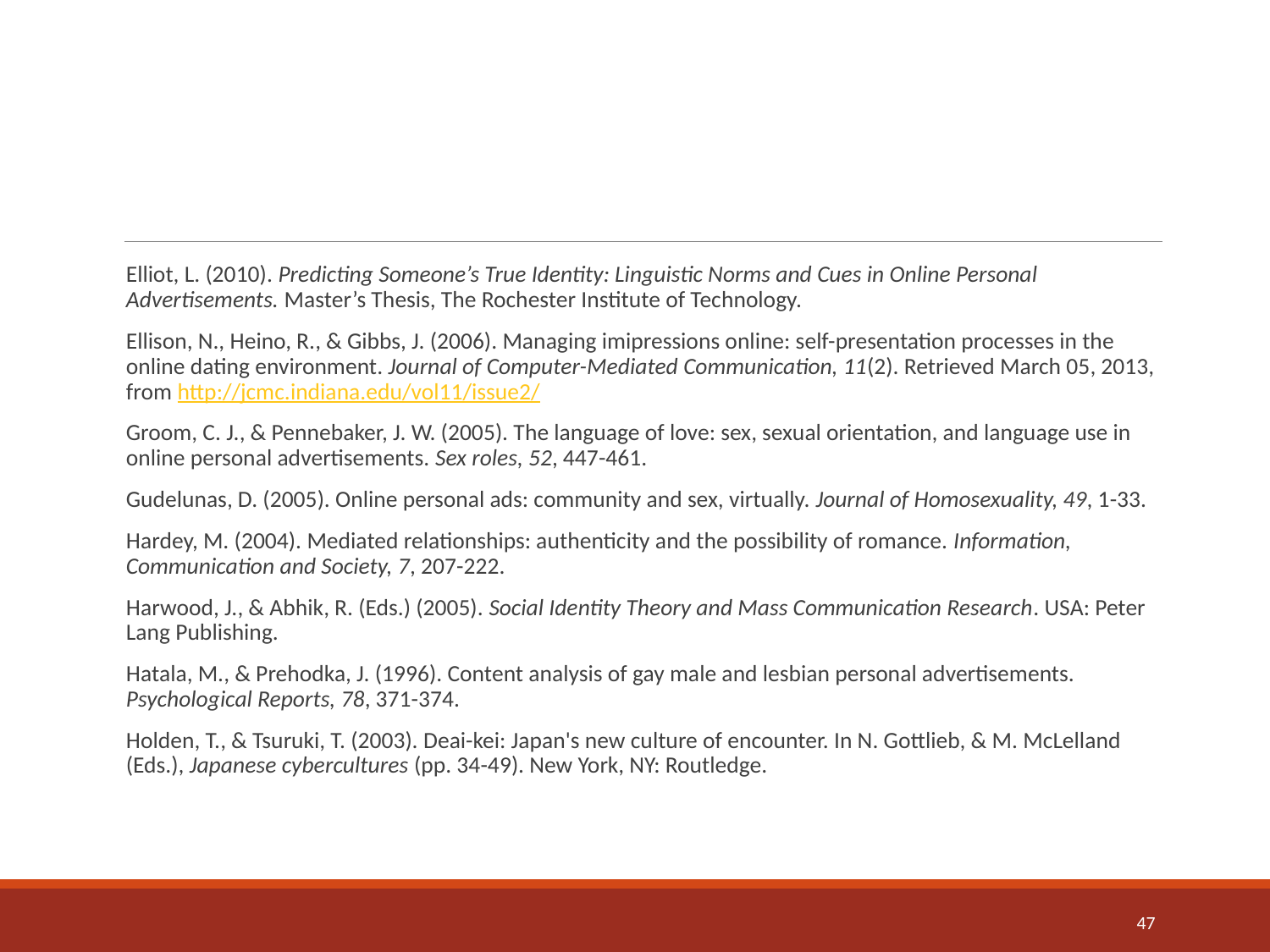

#
Elliot, L. (2010). Predicting Someone’s True Identity: Linguistic Norms and Cues in Online Personal Advertisements. Master’s Thesis, The Rochester Institute of Technology.
Ellison, N., Heino, R., & Gibbs, J. (2006). Managing imipressions online: self-presentation processes in the online dating environment. Journal of Computer-Mediated Communication, 11(2). Retrieved March 05, 2013, from http://jcmc.indiana.edu/vol11/issue2/
Groom, C. J., & Pennebaker, J. W. (2005). The language of love: sex, sexual orientation, and language use in online personal advertisements. Sex roles, 52, 447-461.
Gudelunas, D. (2005). Online personal ads: community and sex, virtually. Journal of Homosexuality, 49, 1-33.
Hardey, M. (2004). Mediated relationships: authenticity and the possibility of romance. Information, Communication and Society, 7, 207-222.
Harwood, J., & Abhik, R. (Eds.) (2005). Social Identity Theory and Mass Communication Research. USA: Peter Lang Publishing.
Hatala, M., & Prehodka, J. (1996). Content analysis of gay male and lesbian personal advertisements. Psychological Reports, 78, 371-374.
Holden, T., & Tsuruki, T. (2003). Deai-kei: Japan's new culture of encounter. In N. Gottlieb, & M. McLelland (Eds.), Japanese cybercultures (pp. 34-49). New York, NY: Routledge.

47